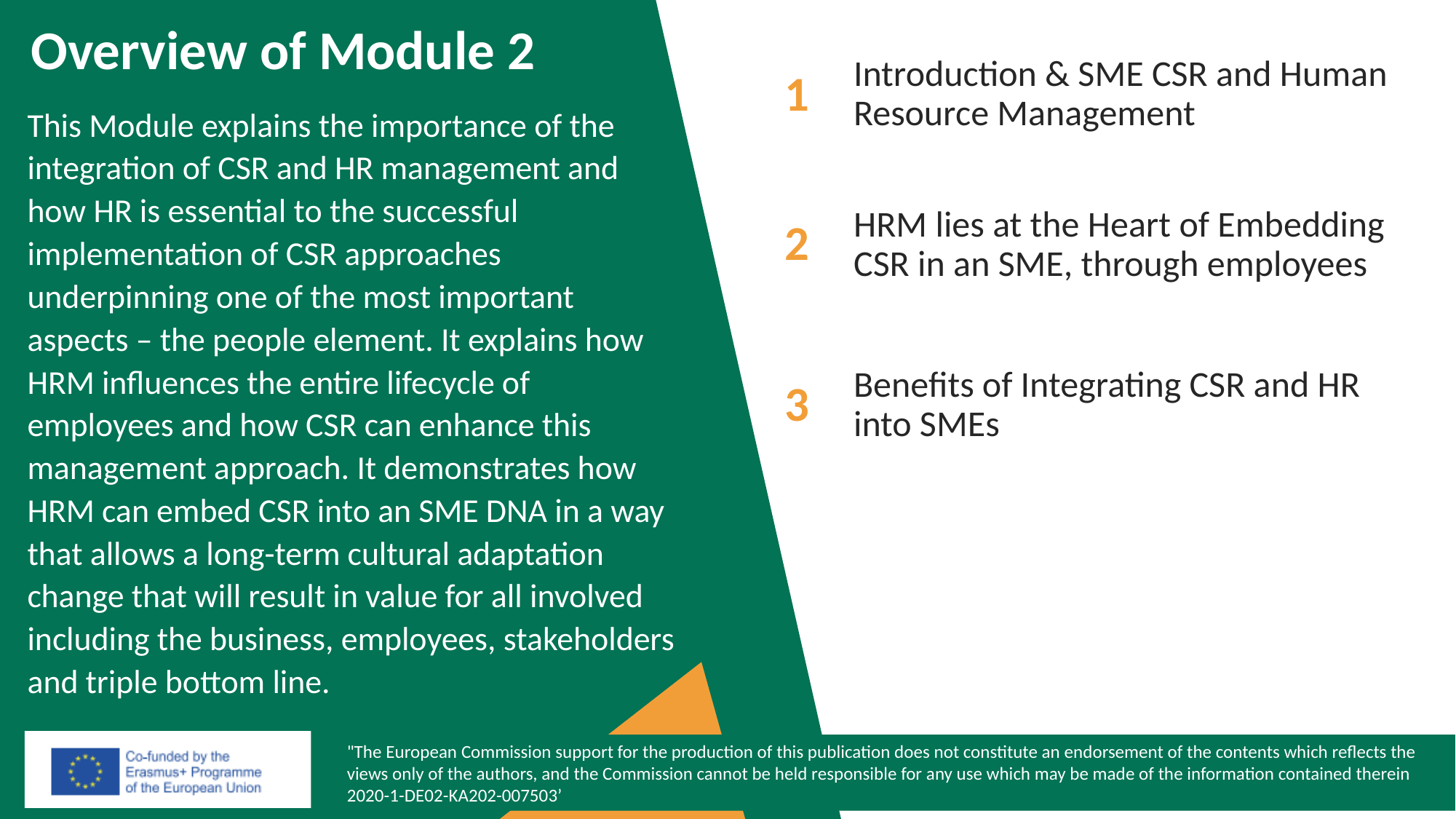

Overview of Module 2
Introduction & SME CSR and Human Resource Management
1
This Module explains the importance of the integration of CSR and HR management and how HR is essential to the successful implementation of CSR approaches underpinning one of the most important aspects – the people element. It explains how HRM influences the entire lifecycle of employees and how CSR can enhance this management approach. It demonstrates how HRM can embed CSR into an SME DNA in a way that allows a long-term cultural adaptation change that will result in value for all involved including the business, employees, stakeholders and triple bottom line.
HRM lies at the Heart of Embedding CSR in an SME, through employees
2
Benefits of Integrating CSR and HR into SMEs
3